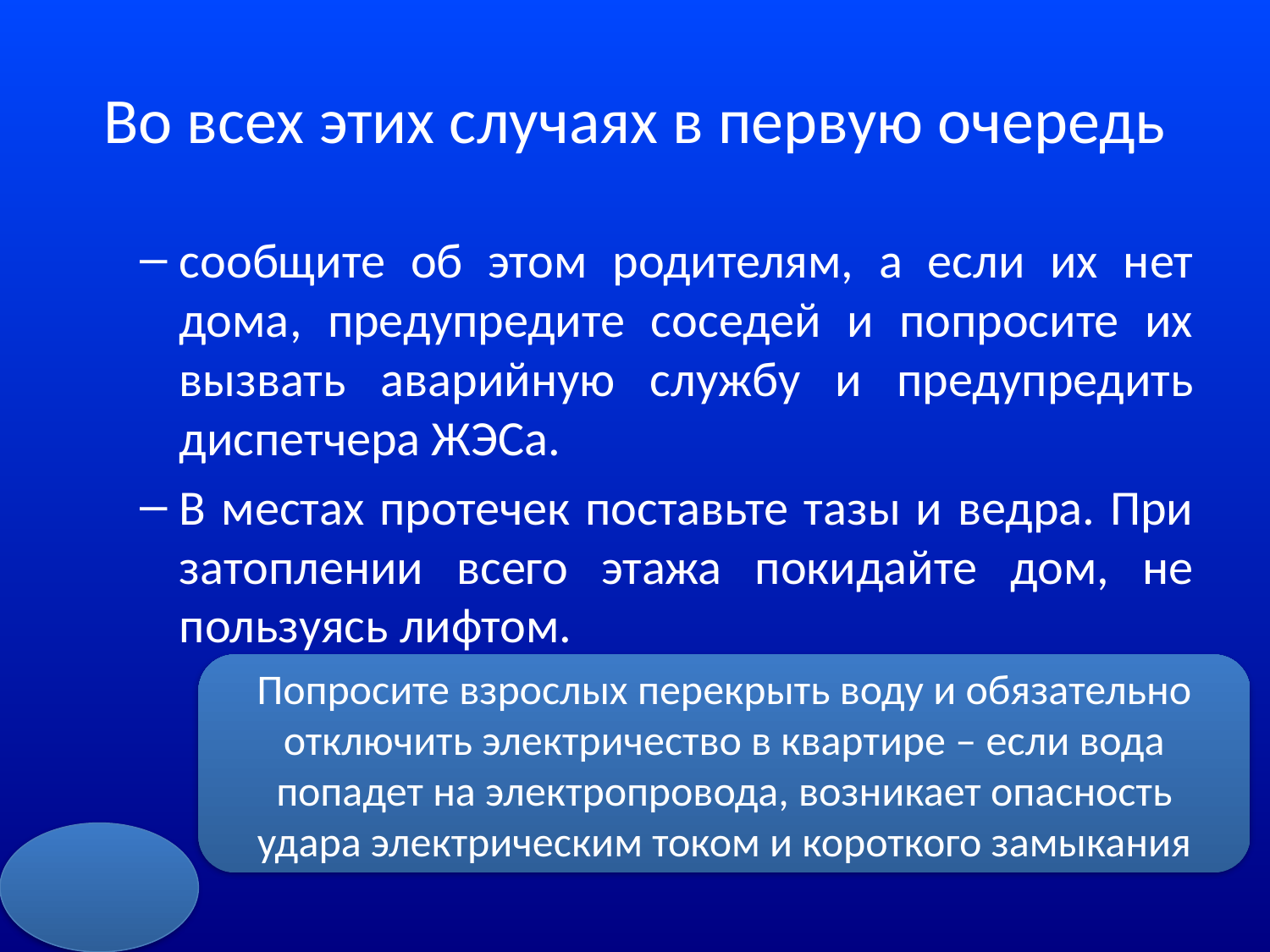

# Во всех этих случаях в первую очередь
сообщите об этом родителям, а если их нет дома, предупредите соседей и попросите их вызвать аварийную службу и предупредить диспетчера ЖЭСа.
В местах протечек поставьте тазы и ведра. При затоплении всего этажа покидайте дом, не пользуясь лифтом.
Попросите взрослых перекрыть воду и обязательно отключить электричество в квартире – если вода попадет на электропровода, возникает опасность удара электрическим током и короткого замыкания